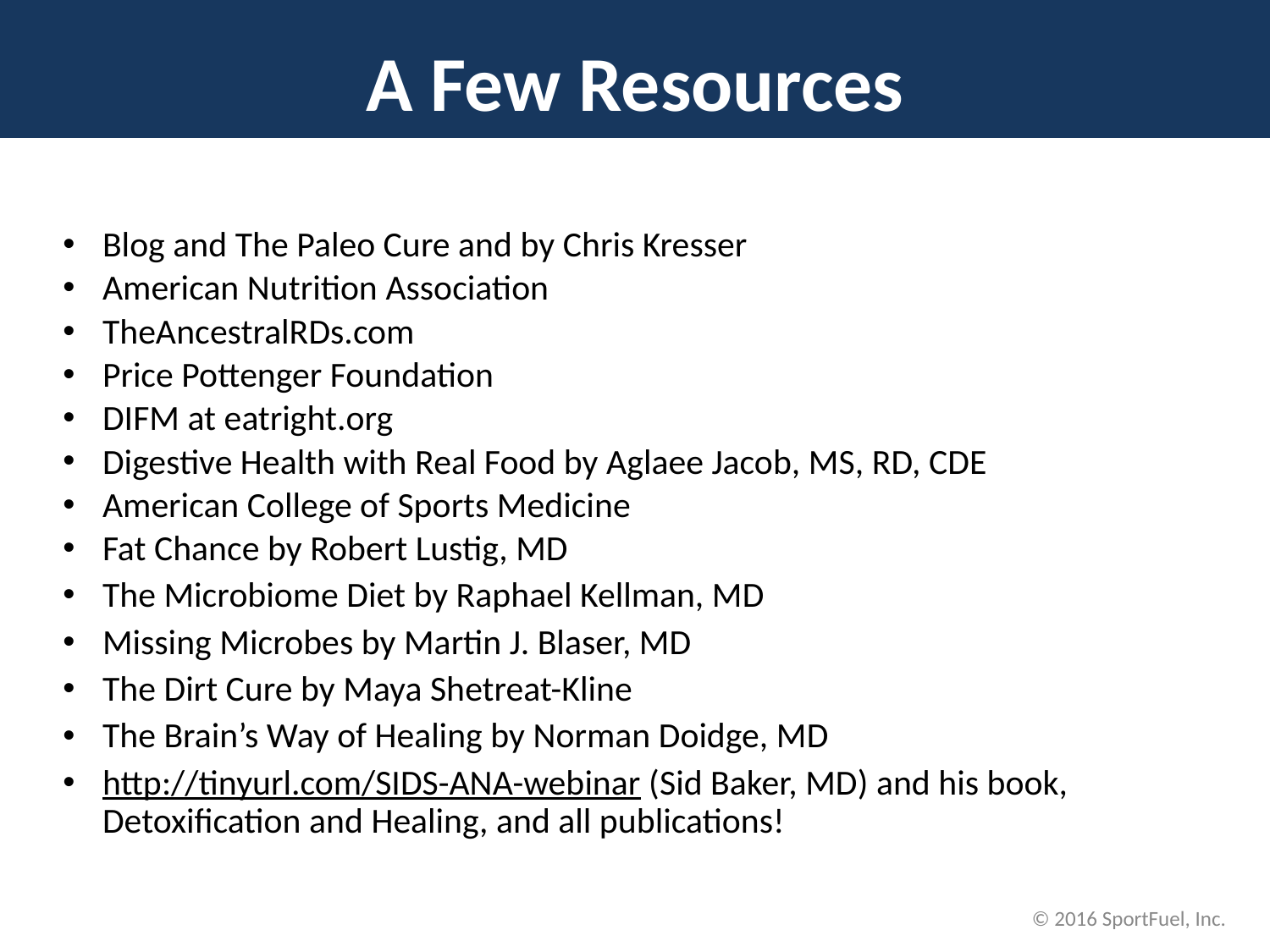

# A Few Resources

Blog and The Paleo Cure and by Chris Kresser
American Nutrition Association
TheAncestralRDs.com
Price Pottenger Foundation
DIFM at eatright.org
Digestive Health with Real Food by Aglaee Jacob, MS, RD, CDE
American College of Sports Medicine
Fat Chance by Robert Lustig, MD
The Microbiome Diet by Raphael Kellman, MD
Missing Microbes by Martin J. Blaser, MD
The Dirt Cure by Maya Shetreat-Kline
The Brain’s Way of Healing by Norman Doidge, MD
http://tinyurl.com/SIDS-ANA-webinar (Sid Baker, MD) and his book, Detoxification and Healing, and all publications!

© 2016 SportFuel, Inc.